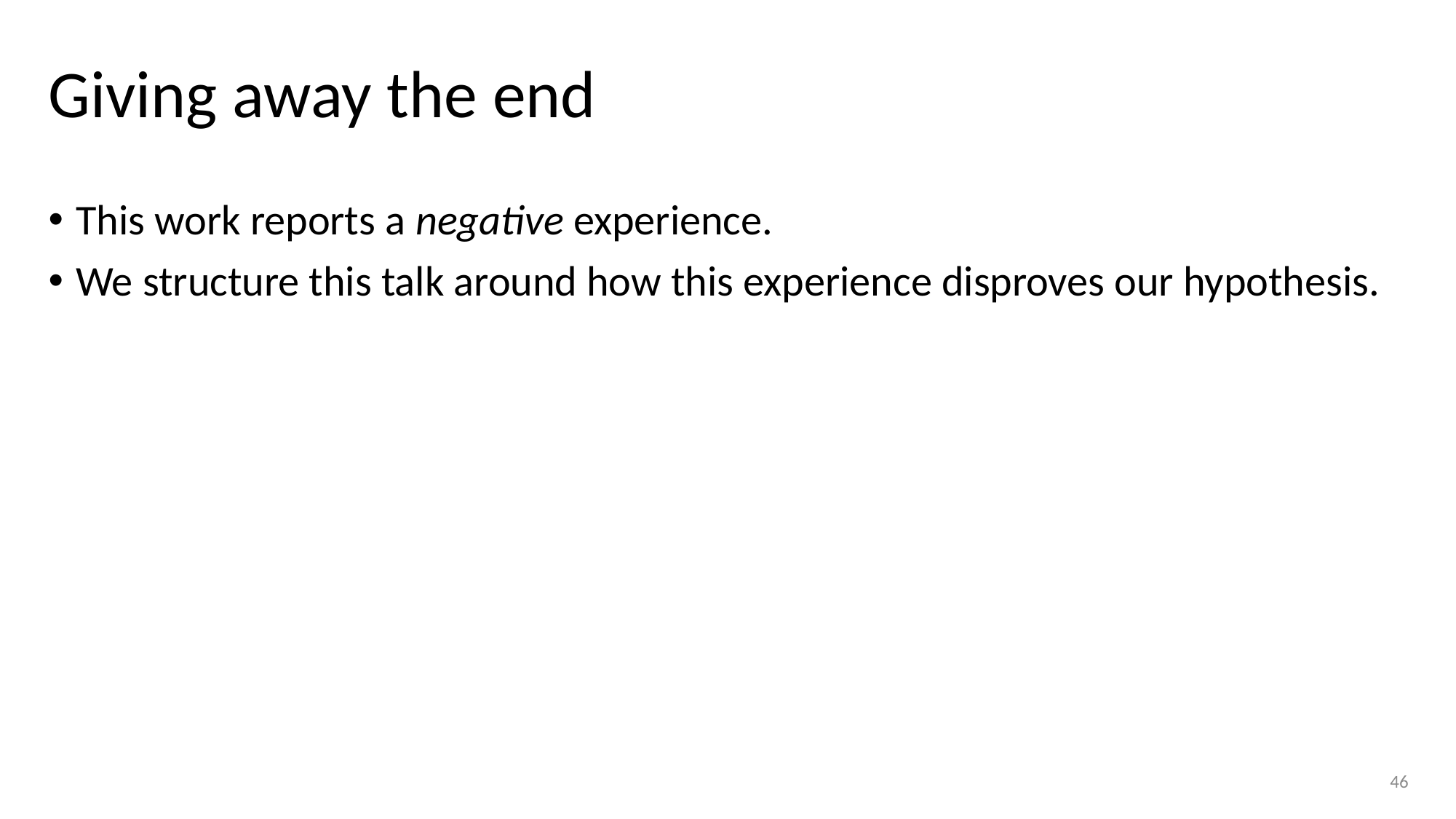

# Giving away the end
This work reports a negative experience.
We structure this talk around how this experience disproves our hypothesis.

46